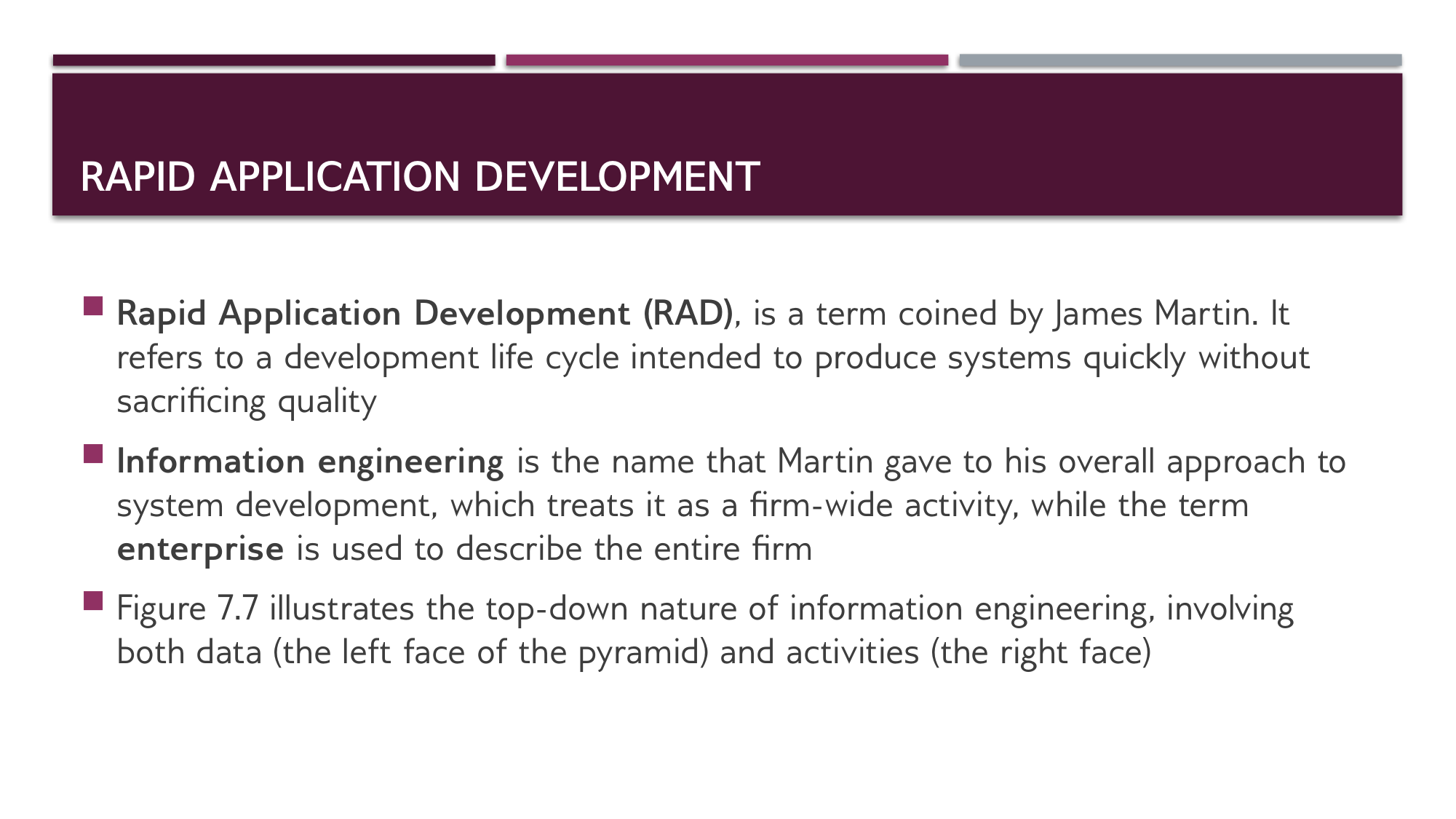

# RAPID APPLICATION DEVELOPMENT
Rapid Application Development (RAD), is a term coined by James Martin. It refers to a development life cycle intended to produce systems quickly without sacrificing quality
Information engineering is the name that Martin gave to his overall approach to system development, which treats it as a firm-wide activity, while the term enterprise is used to describe the entire firm
Figure 7.7 illustrates the top-down nature of information engineering, involving both data (the left face of the pyramid) and activities (the right face)